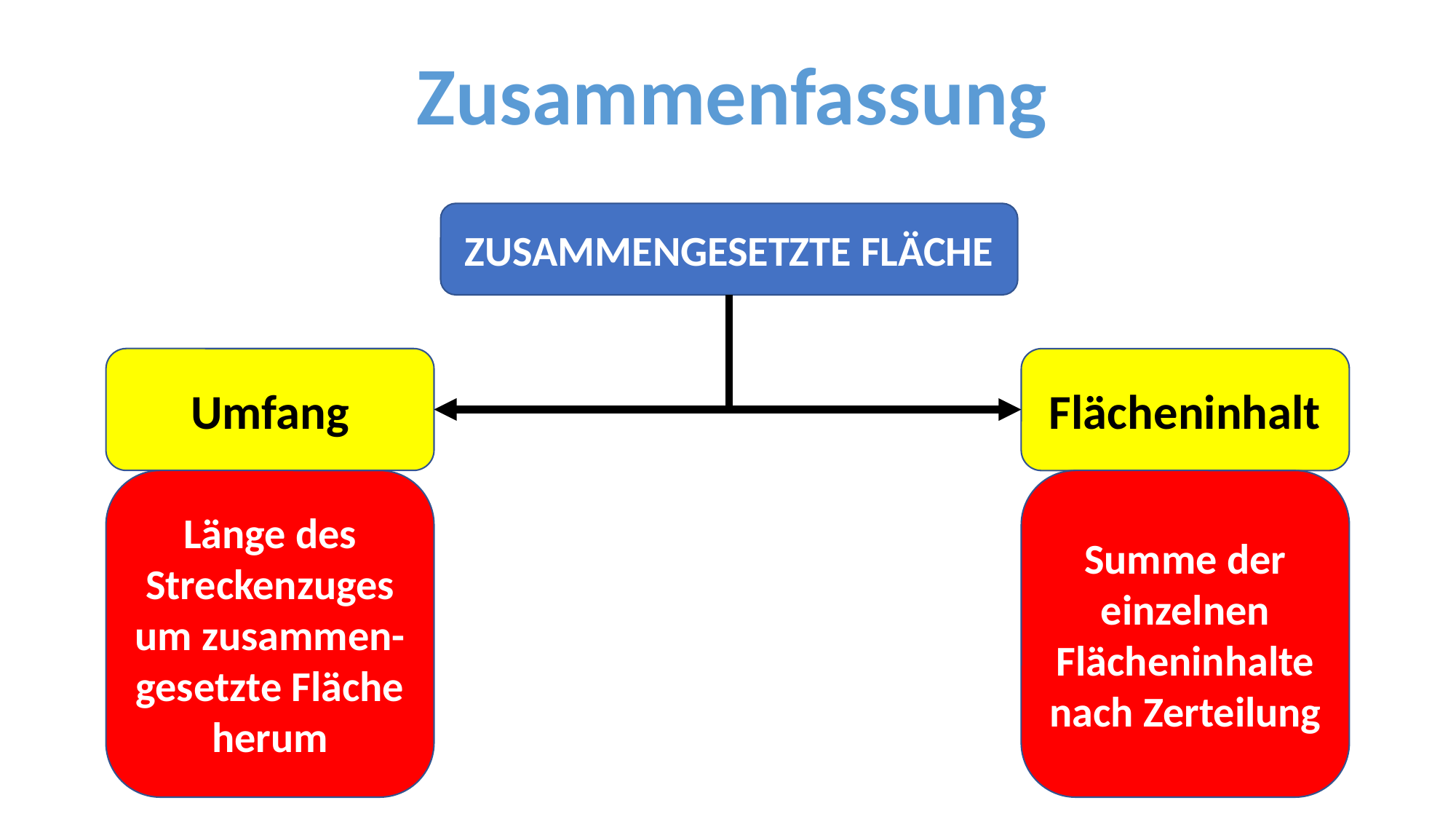

Zusammenfassung
ZUSAMMENGESETZTE FLÄCHE
Umfang
Länge des Streckenzuges um zusammen-gesetzte Fläche herum
Flächeninhalt
Summe der einzelnen Flächeninhalte nach Zerteilung